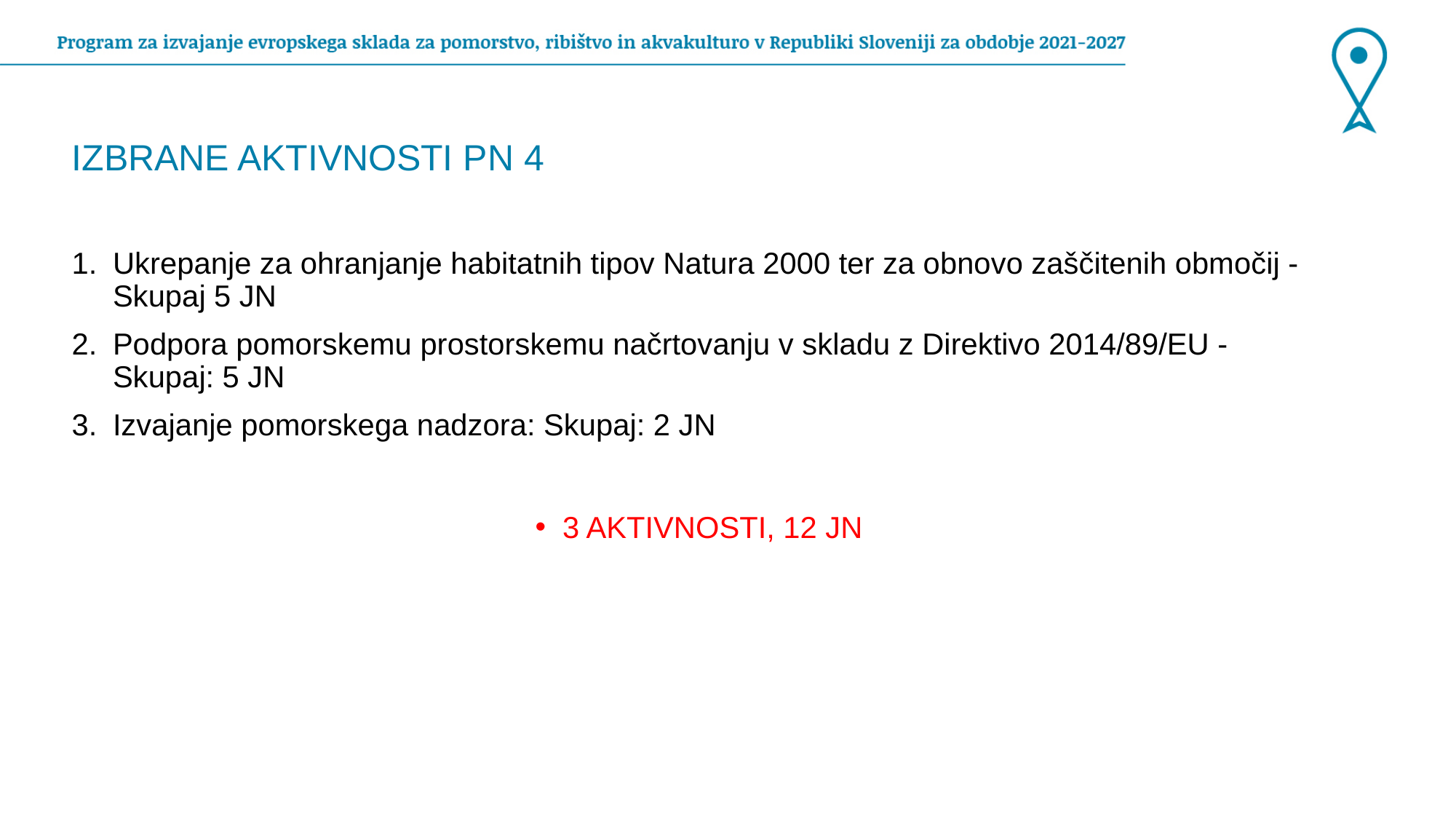

IZBRANE AKTIVNOSTI PN 4

Ukrepanje za ohranjanje habitatnih tipov Natura 2000 ter za obnovo zaščitenih območij - Skupaj 5 JN
Podpora pomorskemu prostorskemu načrtovanju v skladu z Direktivo 2014/89/EU - Skupaj: 5 JN
Izvajanje pomorskega nadzora: Skupaj: 2 JN

3 AKTIVNOSTI, 12 JN